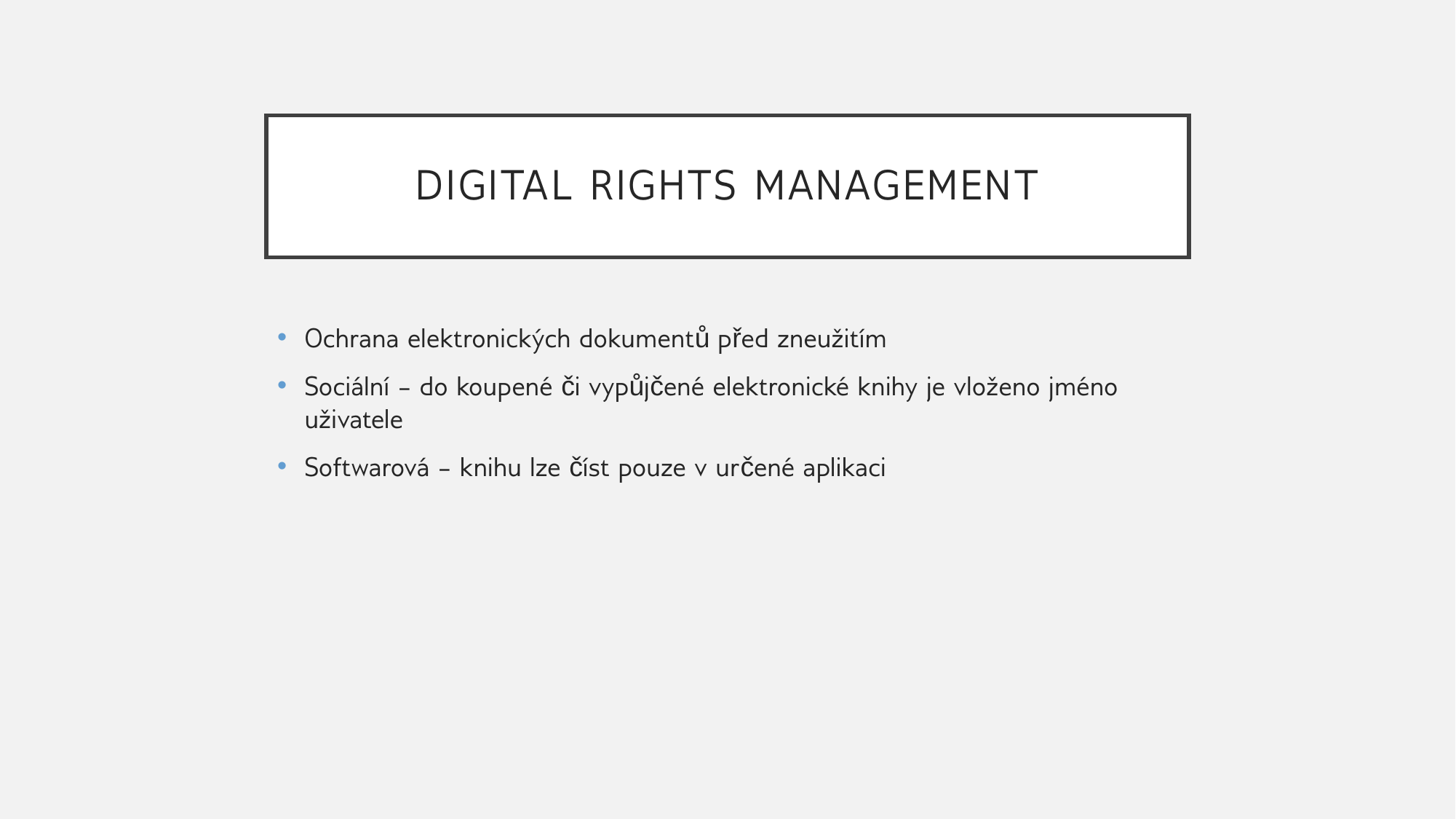

# Digital rights management
Ochrana elektronických dokumentů před zneužitím
Sociální – do koupené či vypůjčené elektronické knihy je vloženo jméno uživatele
Softwarová – knihu lze číst pouze v určené aplikaci